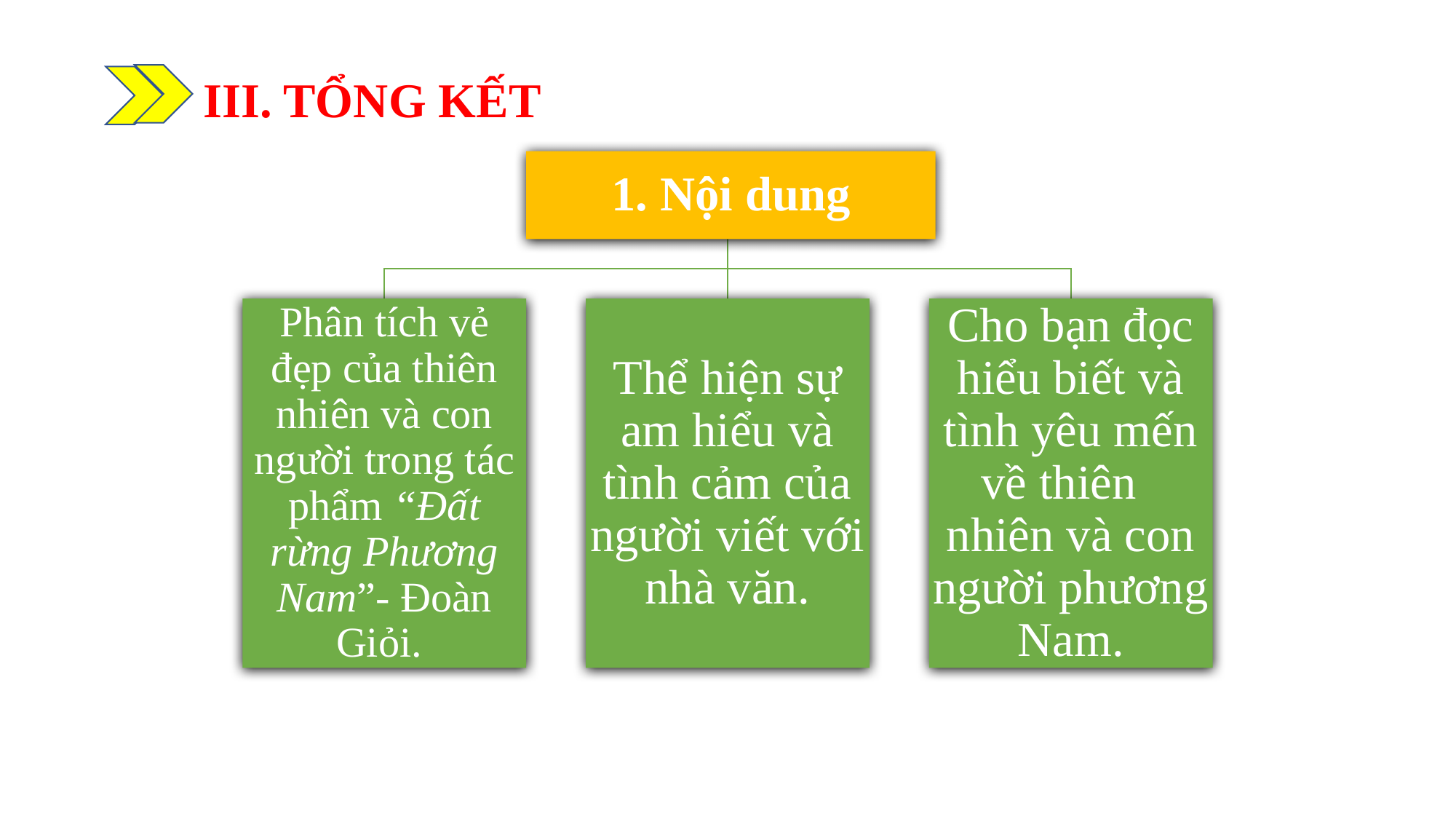

III. TỔNG KẾT

1. Nội dung

Phân tích vẻ đẹp của thiên nhiên và con người trong tác phẩm “Đất rừng Phương Nam”- Đoàn Giỏi.
Thể hiện sự am hiểu và tình cảm của người viết với nhà văn.
Cho bạn đọc hiểu biết và tình yêu mến về thiên   nhiên và con người phương Nam.